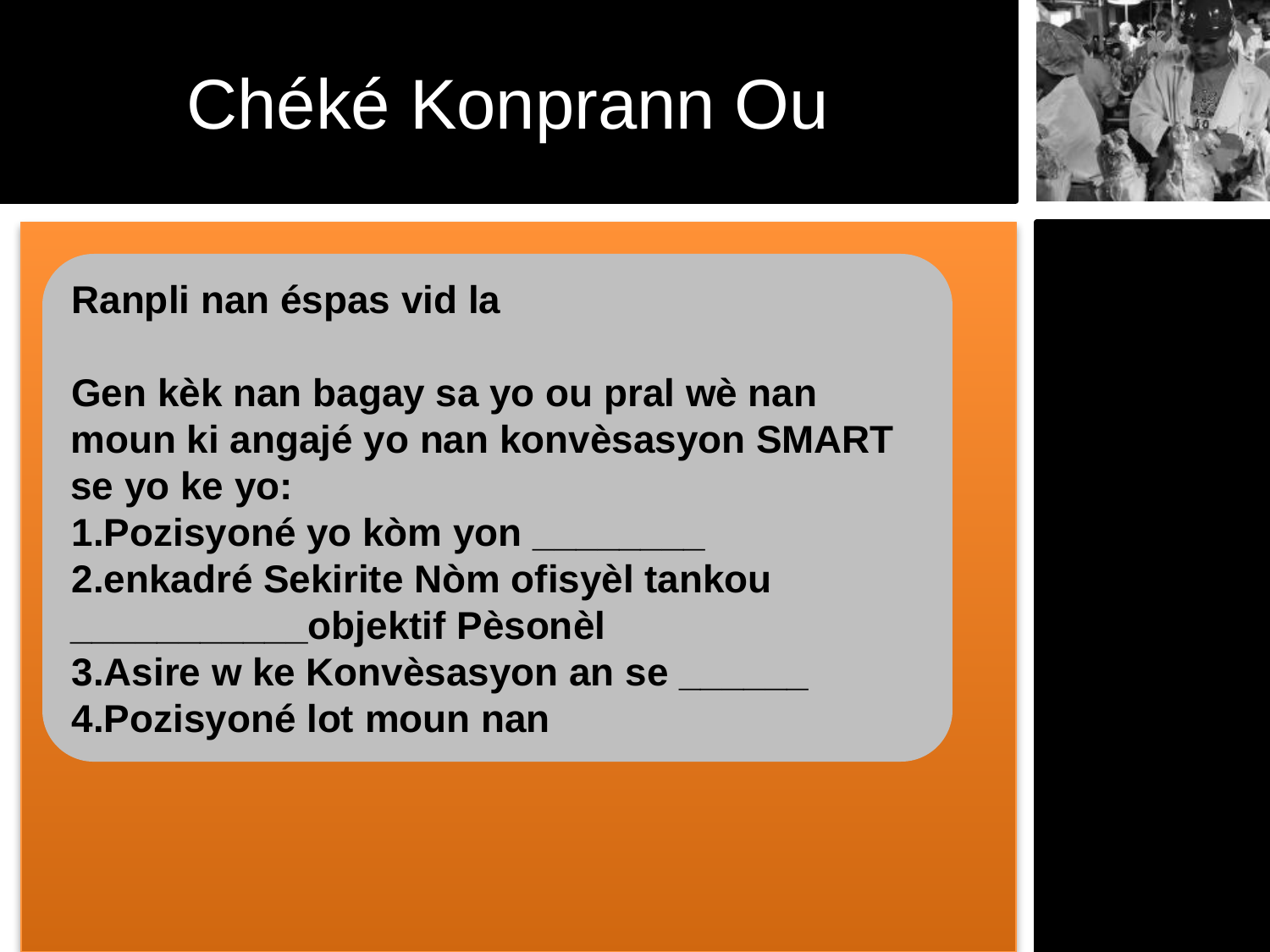

Chéké Konprann Ou
Ranpli nan éspas vid la

Gen kèk nan bagay sa yo ou pral wè nan moun ki angajé yo nan konvèsasyon SMART se yo ke yo:
Pozisyoné yo kòm yon ________
enkadré Sekirite Nòm ofisyèl tankou ___________objektif Pèsonèl
Asire w ke Konvèsasyon an se ______
Pozisyoné lot moun nan